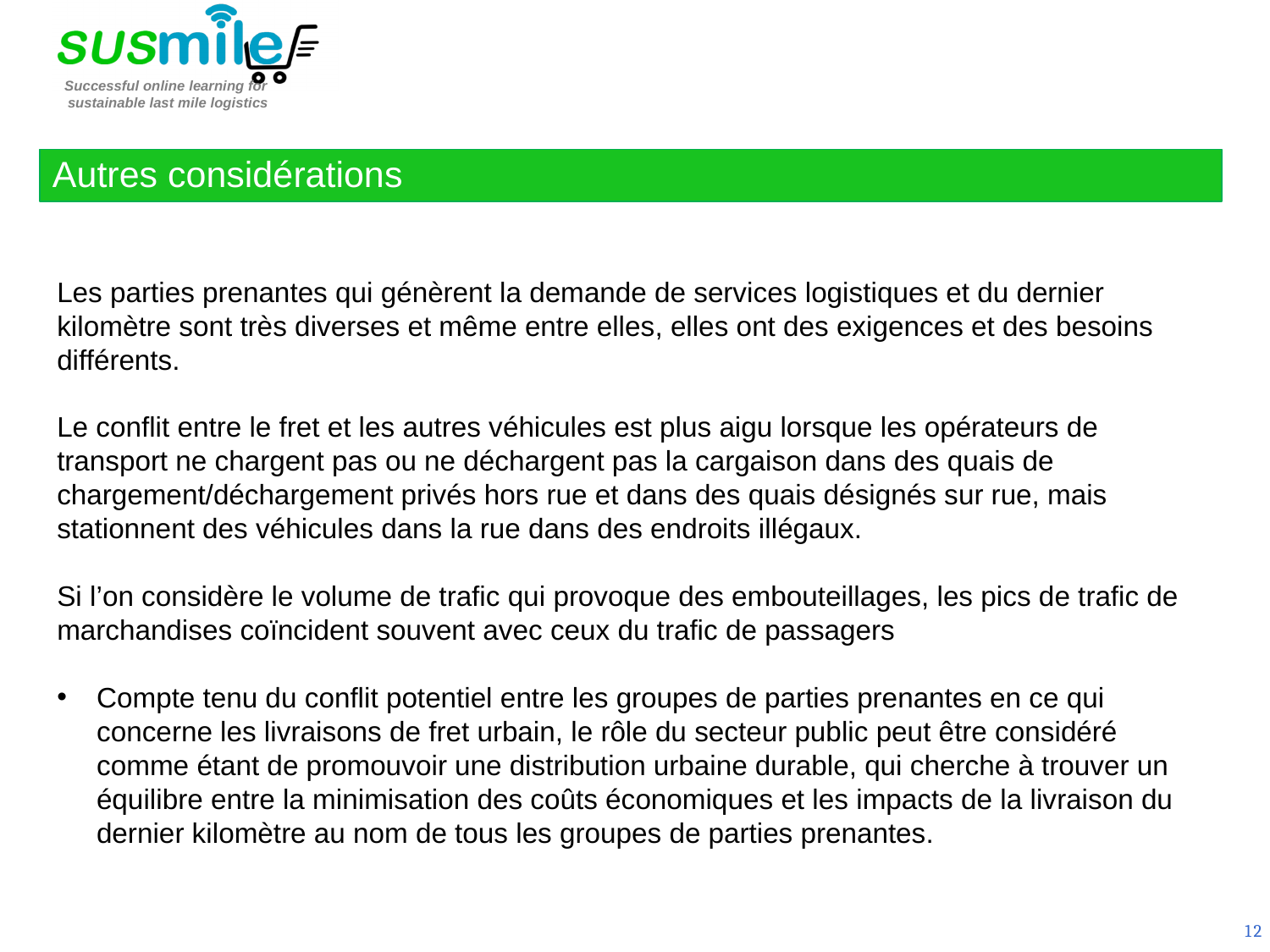

Autres considérations
Les parties prenantes qui génèrent la demande de services logistiques et du dernier kilomètre sont très diverses et même entre elles, elles ont des exigences et des besoins différents.
Le conflit entre le fret et les autres véhicules est plus aigu lorsque les opérateurs de transport ne chargent pas ou ne déchargent pas la cargaison dans des quais de chargement/déchargement privés hors rue et dans des quais désignés sur rue, mais stationnent des véhicules dans la rue dans des endroits illégaux.
Si l’on considère le volume de trafic qui provoque des embouteillages, les pics de trafic de marchandises coïncident souvent avec ceux du trafic de passagers
Compte tenu du conflit potentiel entre les groupes de parties prenantes en ce qui concerne les livraisons de fret urbain, le rôle du secteur public peut être considéré comme étant de promouvoir une distribution urbaine durable, qui cherche à trouver un équilibre entre la minimisation des coûts économiques et les impacts de la livraison du dernier kilomètre au nom de tous les groupes de parties prenantes.
12